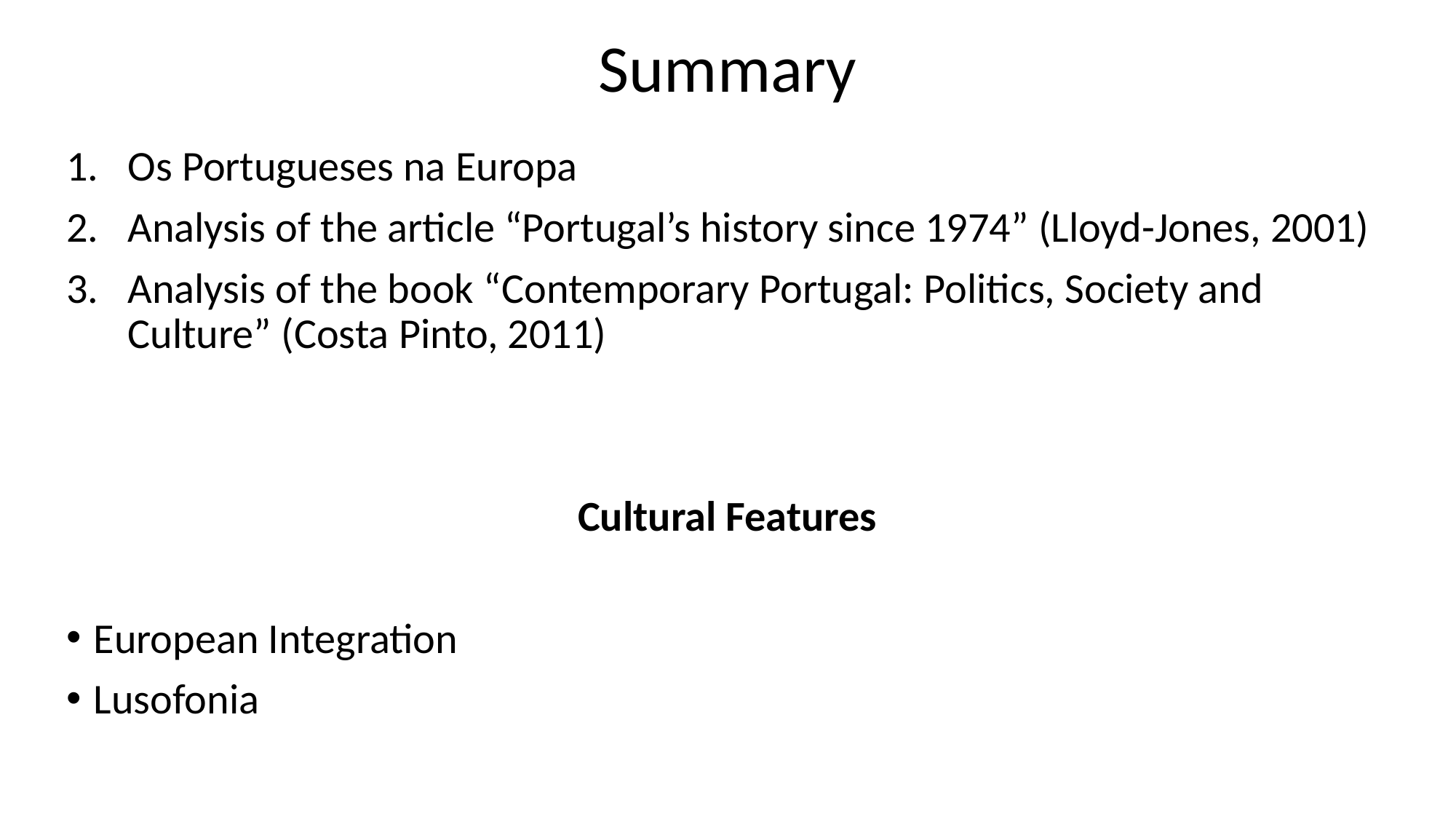

# Summary
Os Portugueses na Europa
Analysis of the article “Portugal’s history since 1974” (Lloyd-Jones, 2001)
Analysis of the book “Contemporary Portugal: Politics, Society and Culture” (Costa Pinto, 2011)

Cultural Features

European Integration
Lusofonia